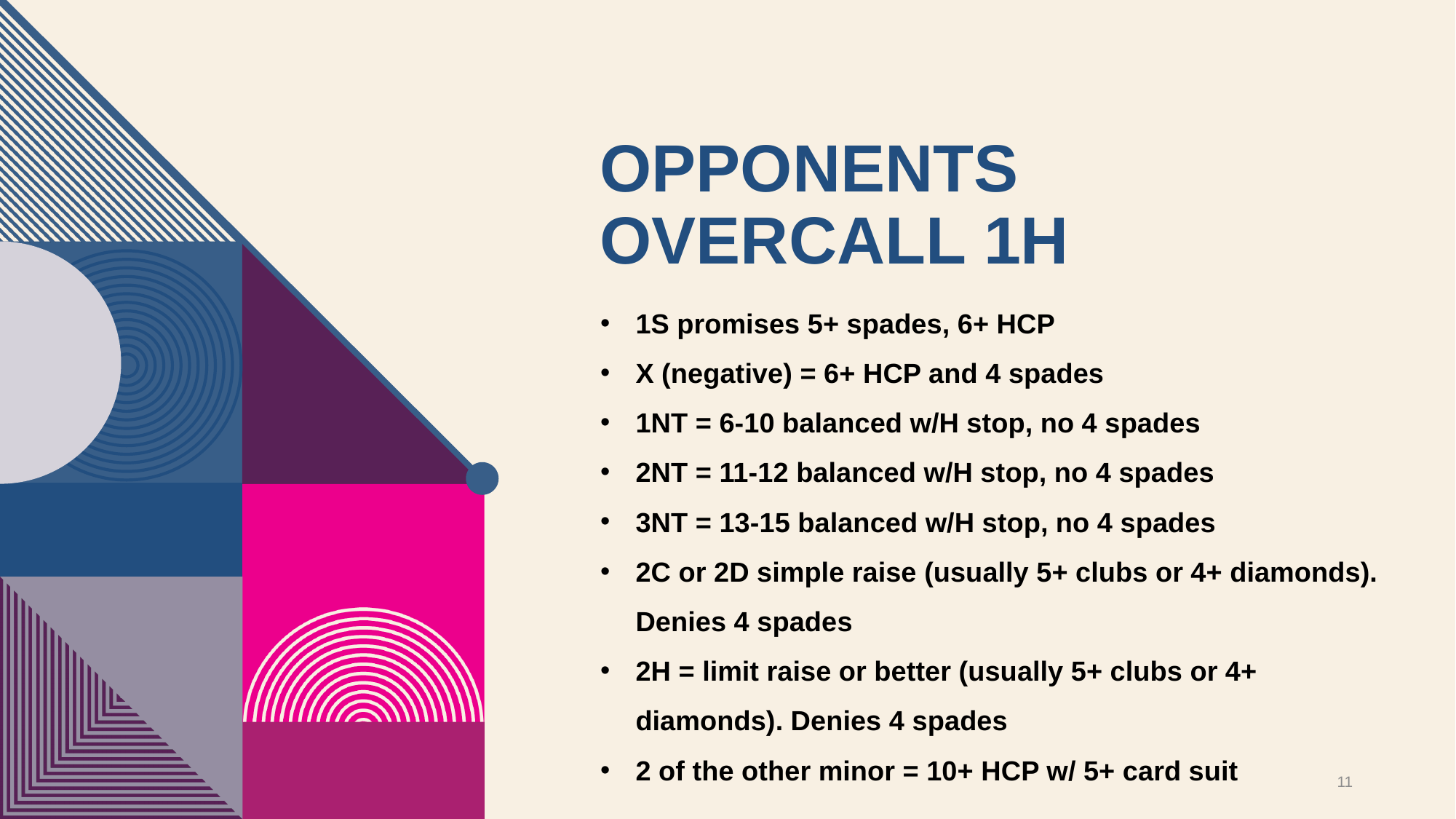

# OPPONENTS overcall 1H
1S promises 5+ spades, 6+ HCP
X (negative) = 6+ HCP and 4 spades
1NT = 6-10 balanced w/H stop, no 4 spades
2NT = 11-12 balanced w/H stop, no 4 spades
3NT = 13-15 balanced w/H stop, no 4 spades
2C or 2D simple raise (usually 5+ clubs or 4+ diamonds). Denies 4 spades
2H = limit raise or better (usually 5+ clubs or 4+ diamonds). Denies 4 spades
2 of the other minor = 10+ HCP w/ 5+ card suit

11